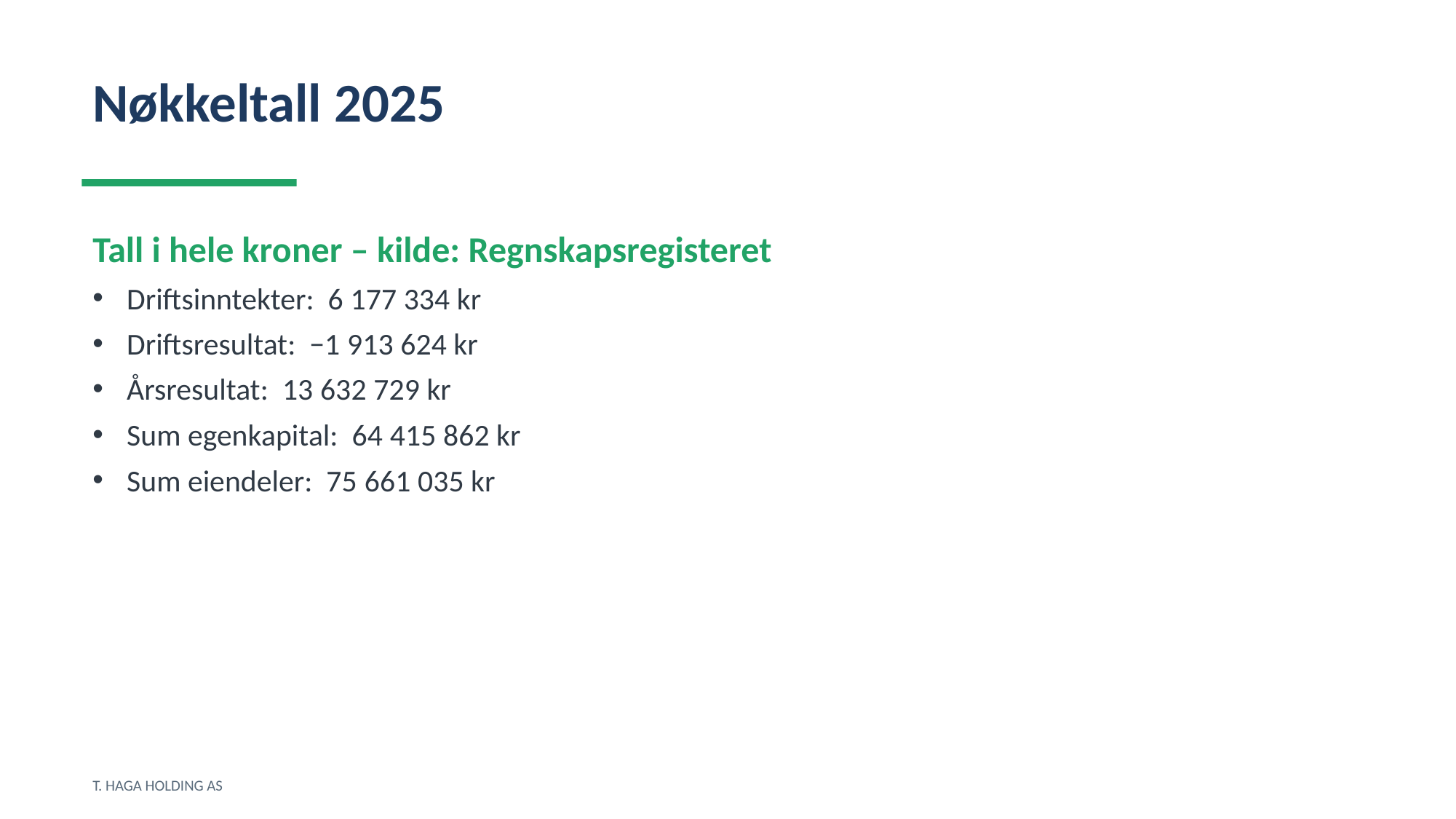

Nøkkeltall 2025

Tall i hele kroner – kilde: Regnskapsregisteret
Driftsinntekter:  6 177 334 kr
Driftsresultat:  −1 913 624 kr
Årsresultat:  13 632 729 kr
Sum egenkapital:  64 415 862 kr
Sum eiendeler:  75 661 035 kr
T. HAGA HOLDING AS